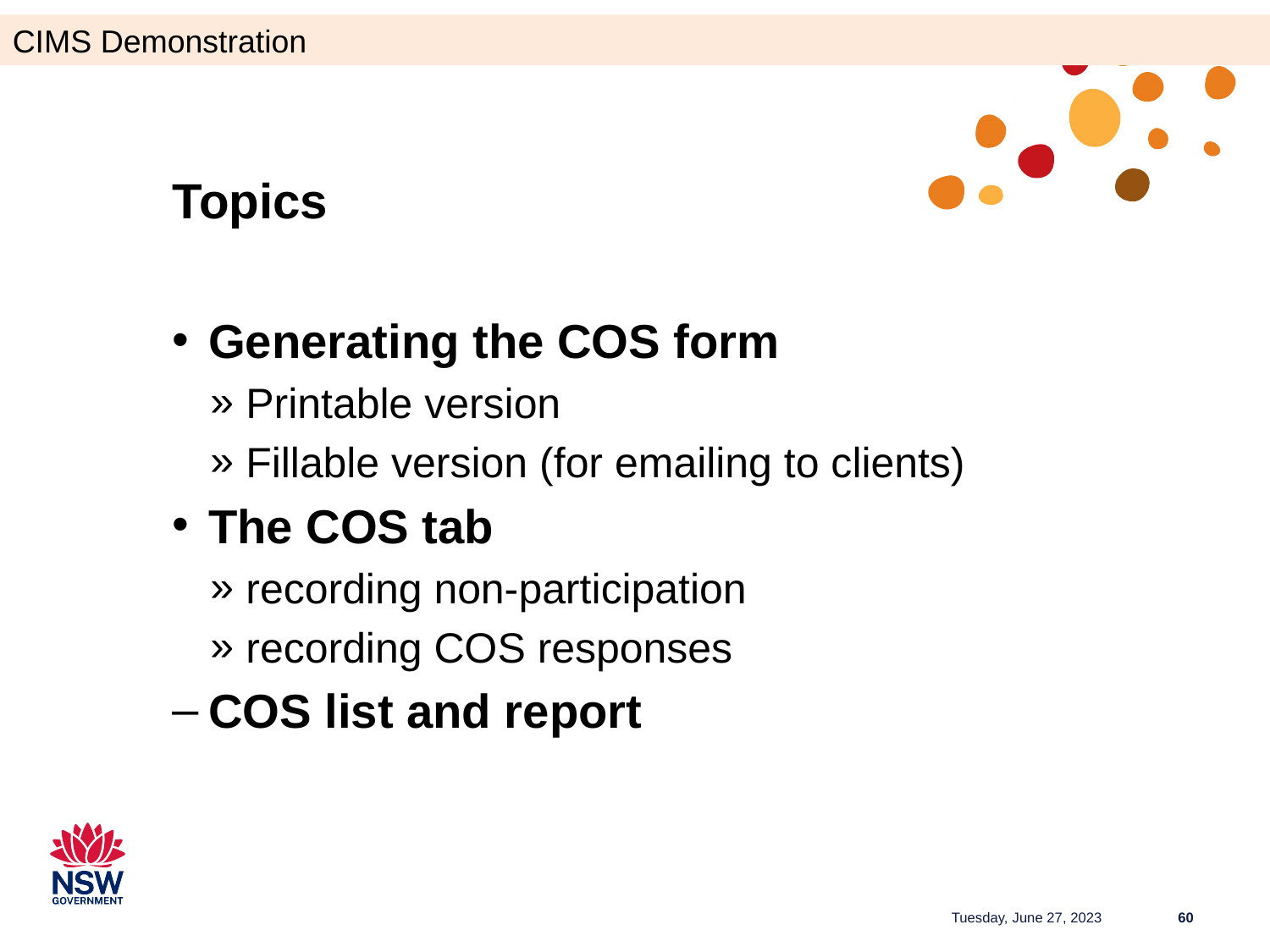

CIMS Demonstration
Topics
Generating the COS form
Printable version
Fillable version (for emailing to clients)
The COS tab
recording non-participation
recording COS responses
COS list and report

Tuesday, June 27, 2023
60